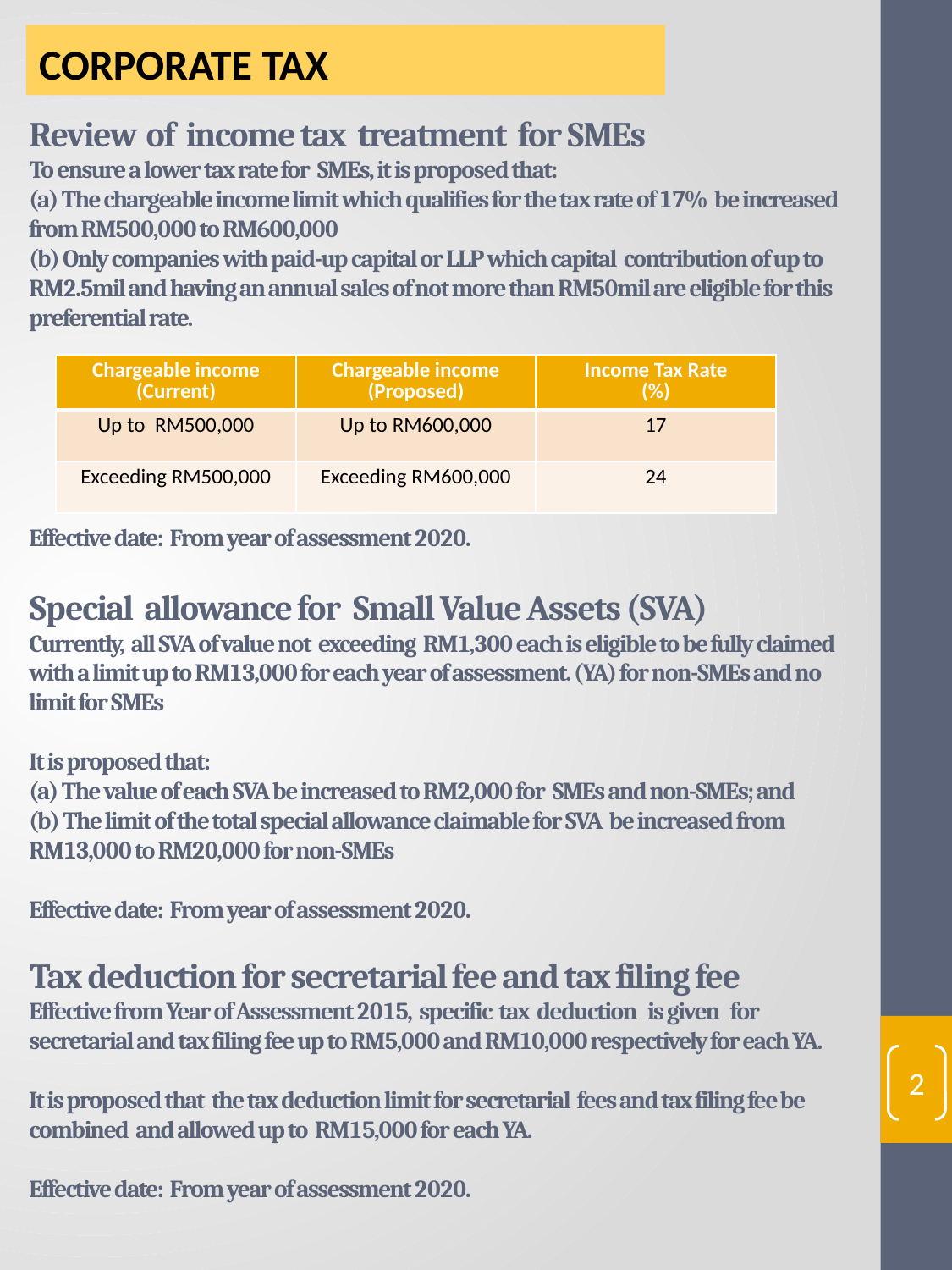

CORPORATE TAX
# Review of  income tax  treatment  for SMEs To ensure a lower tax rate for  SMEs, it is proposed that: (a) The chargeable income limit which qualifies for the tax rate of 17%  be increased from RM500,000 to RM600,000 (b) Only companies with paid-up capital or LLP which capital  contribution of up to  RM2.5mil and having an annual sales of not more than RM50mil are eligible for this preferential rate. Effective date:  From year of assessment 2020. Special  allowance for  Small Value Assets (SVA) Currently,  all SVA of value not  exceeding  RM1,300 each is eligible to be fully claimed  with a limit up to RM13,000 for each year of assessment. (YA) for non-SMEs and no limit for SMEs It is proposed that: (a) The value of each SVA be increased to RM2,000 for  SMEs and non-SMEs; and (b) The limit of the total special allowance claimable for SVA  be increased from RM13,000 to RM20,000 for non-SMEs Effective date:  From year of assessment 2020. Tax deduction for secretarial fee and tax filing fee Effective from Year of Assessment 2015,  specific  tax  deduction   is given   for secretarial and tax filing fee up to RM5,000 and RM10,000 respectively for each YA. It is proposed that  the tax deduction limit for secretarial  fees and tax filing fee be combined  and allowed up to  RM15,000 for each YA. Effective date:  From year of assessment 2020.
| Chargeable income (Current) | Chargeable income (Proposed) | Income Tax Rate (%) |
| --- | --- | --- |
| Up to RM500,000 | Up to RM600,000 | 17 |
| Exceeding RM500,000 | Exceeding RM600,000 | 24 |
2